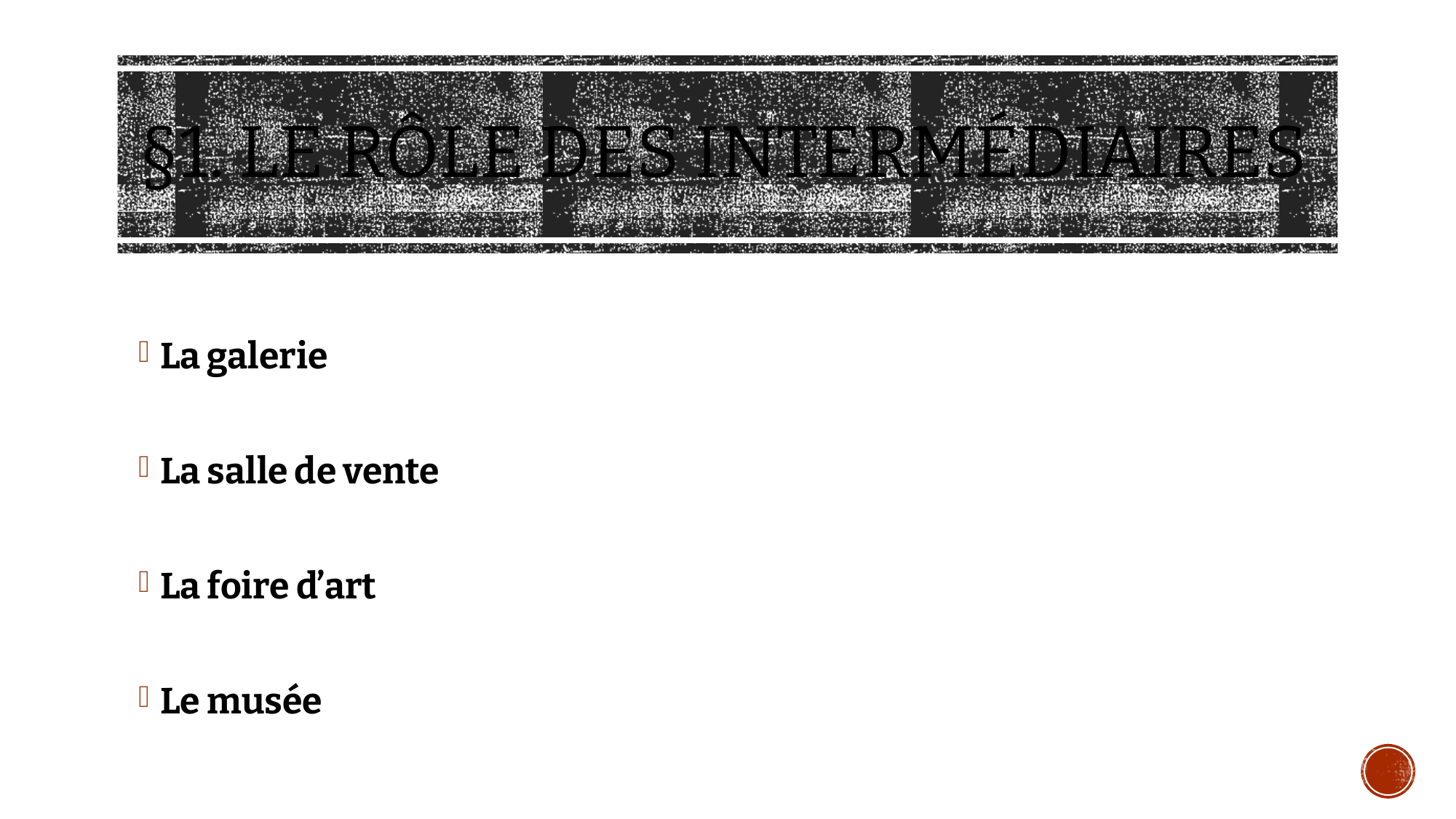

# §1. Le rôle des intermédiaires

La galerie

La salle de vente

La foire d’art

Le musée